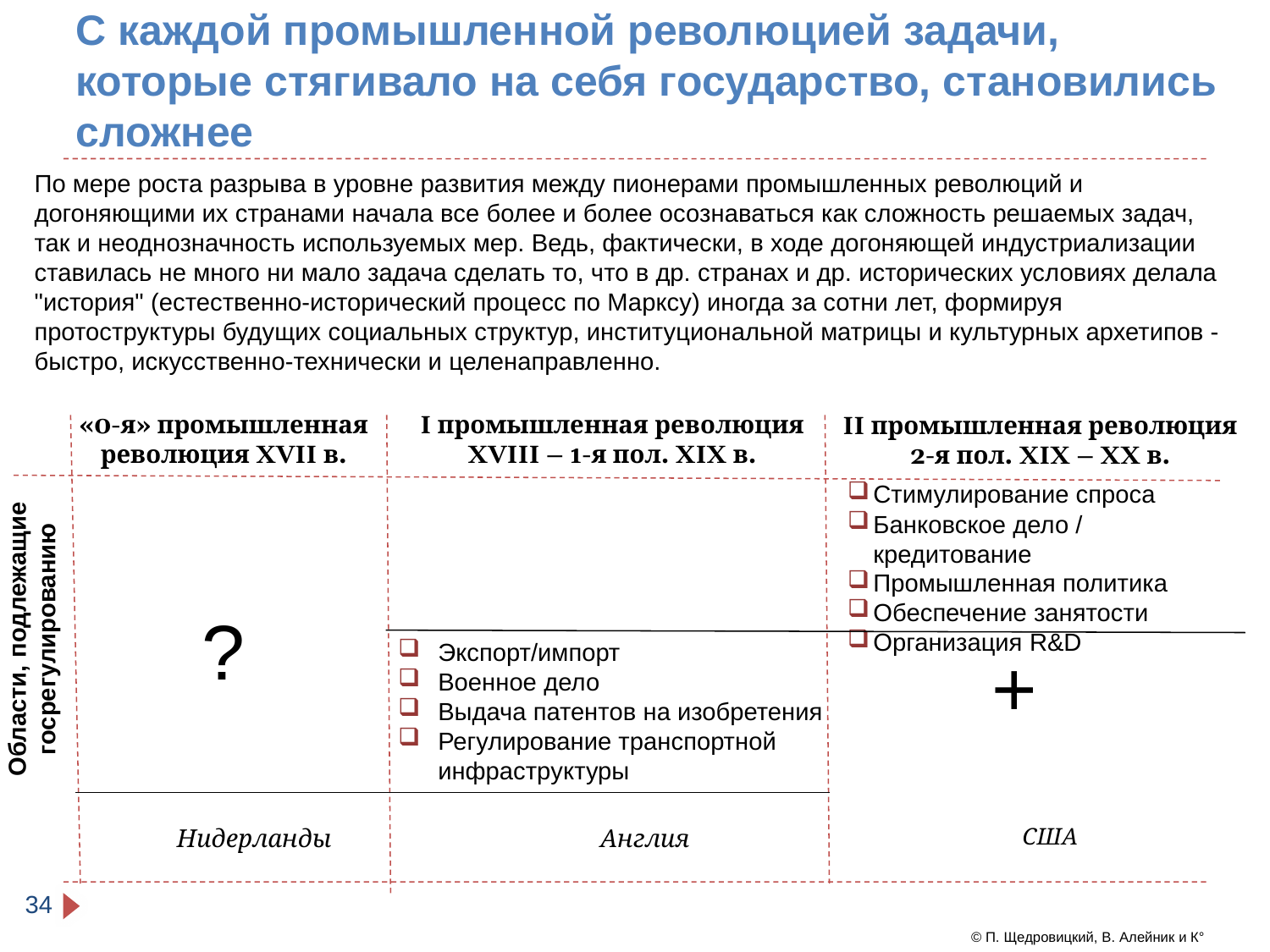

# С каждой промышленной революцией задачи, которые стягивало на себя государство, становились сложнее
По мере роста разрыва в уровне развития между пионерами промышленных революций и догоняющими их странами начала все более и более осознаваться как сложность решаемых задач, так и неоднозначность используемых мер. Ведь, фактически, в ходе догоняющей индустриализации ставилась не много ни мало задача сделать то, что в др. странах и др. исторических условиях делала "история" (естественно-исторический процесс по Марксу) иногда за сотни лет, формируя протоструктуры будущих социальных структур, институциональной матрицы и культурных архетипов - быстро, искусственно-технически и целенаправленно.
«0-я» промышленная революция XVII в.
I промышленная революция
XVIII – 1-я пол. XIX в.
II промышленная революция
2-я пол. XIX – XX в.
Области, подлежащие госрегулированию
Стимулирование спроса
Банковское дело / кредитование
Промышленная политика
Обеспечение занятости
Организация R&D
?
Экспорт/импорт
Военное дело
Выдача патентов на изобретения
Регулирование транспортной инфраструктуры
+
США
Нидерланды
Англия
34